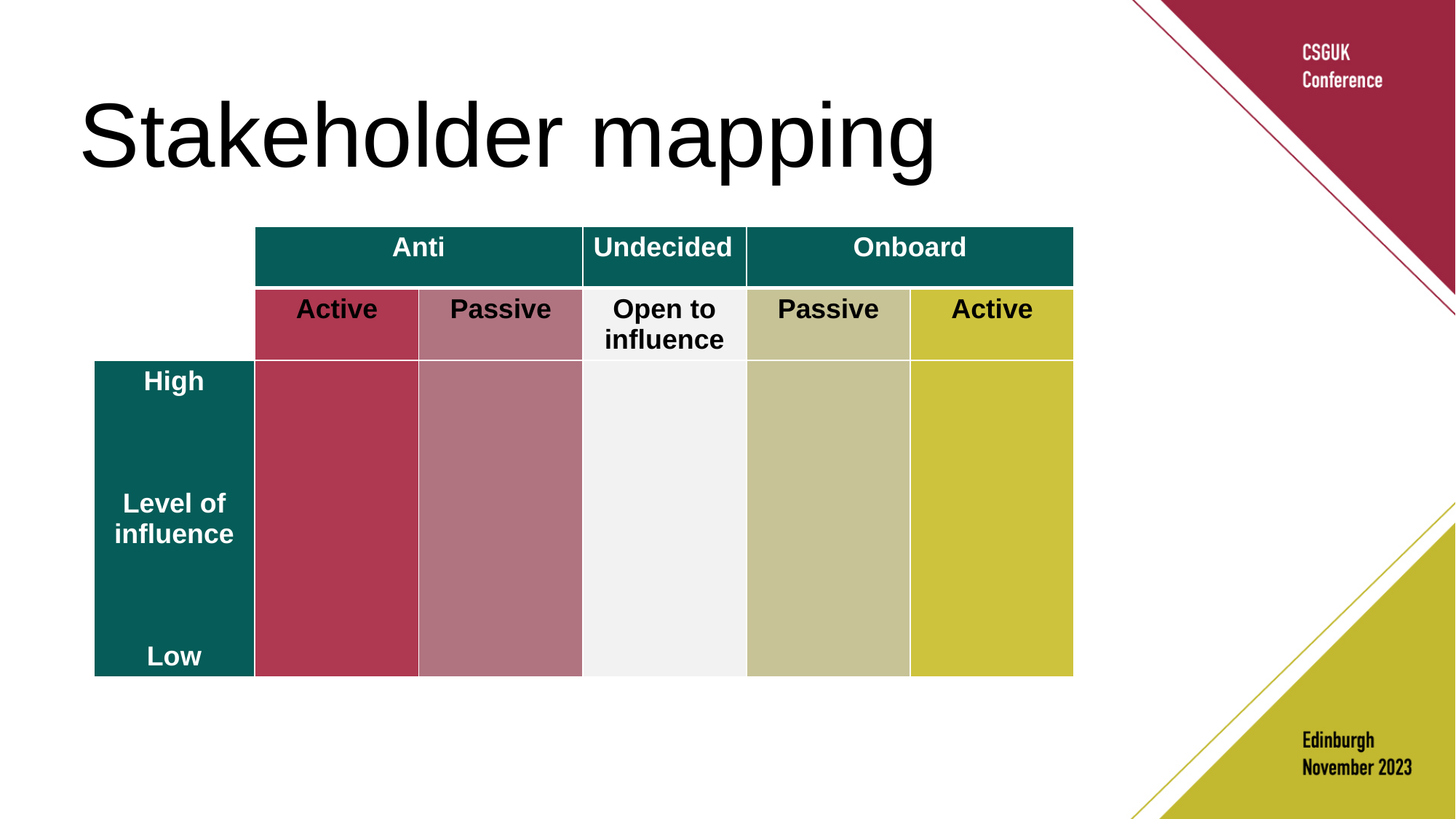

# Stakeholder mapping
|  | Anti |  | Undecided | Onboard |  |
| --- | --- | --- | --- | --- | --- |
|  | Active | Passive | Open to influence | Passive | Active |
| High Level of influence Low |  |  |  |  |  |